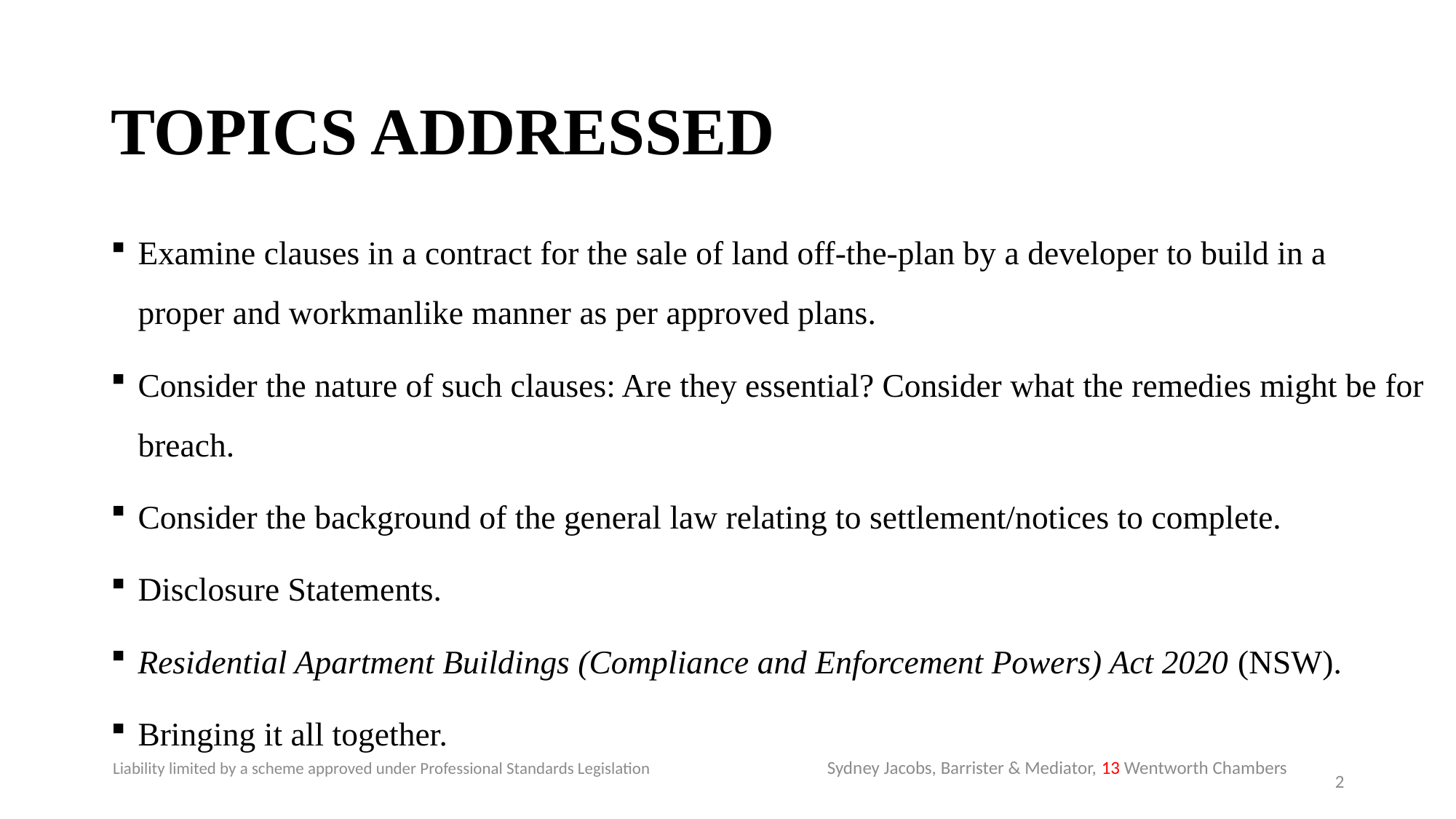

# TOPICS ADDRESSED

Examine clauses in a contract for the sale of land off-the-plan by a developer to build in a  proper and workmanlike manner as per approved plans.
Consider the nature of such clauses: Are they essential? Consider what the remedies might be for breach.
Consider the background of the general law relating to settlement/notices to complete.
Disclosure Statements.
Residential Apartment Buildings (Compliance and Enforcement Powers) Act 2020 (NSW).
Bringing it all together.

Sydney Jacobs, Barrister & Mediator, 13 Wentworth Chambers
Liability limited by a scheme approved under Professional Standards Legislation
2